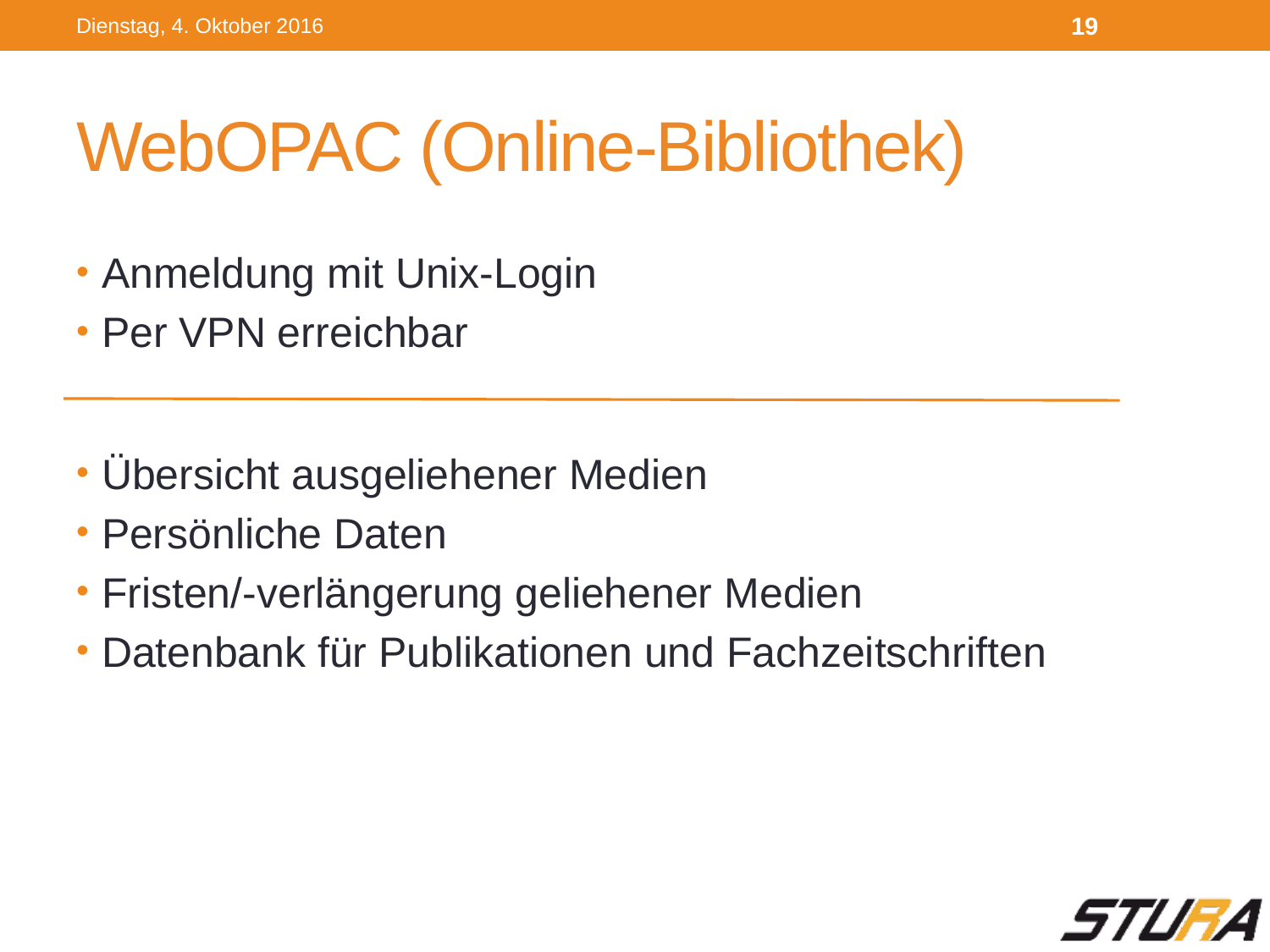

Dienstag, 4. Oktober 2016
19
# WebOPAC (Online-Bibliothek)
Anmeldung mit Unix-Login
Per VPN erreichbar
Übersicht ausgeliehener Medien
Persönliche Daten
Fristen/-verlängerung geliehener Medien
Datenbank für Publikationen und Fachzeitschriften